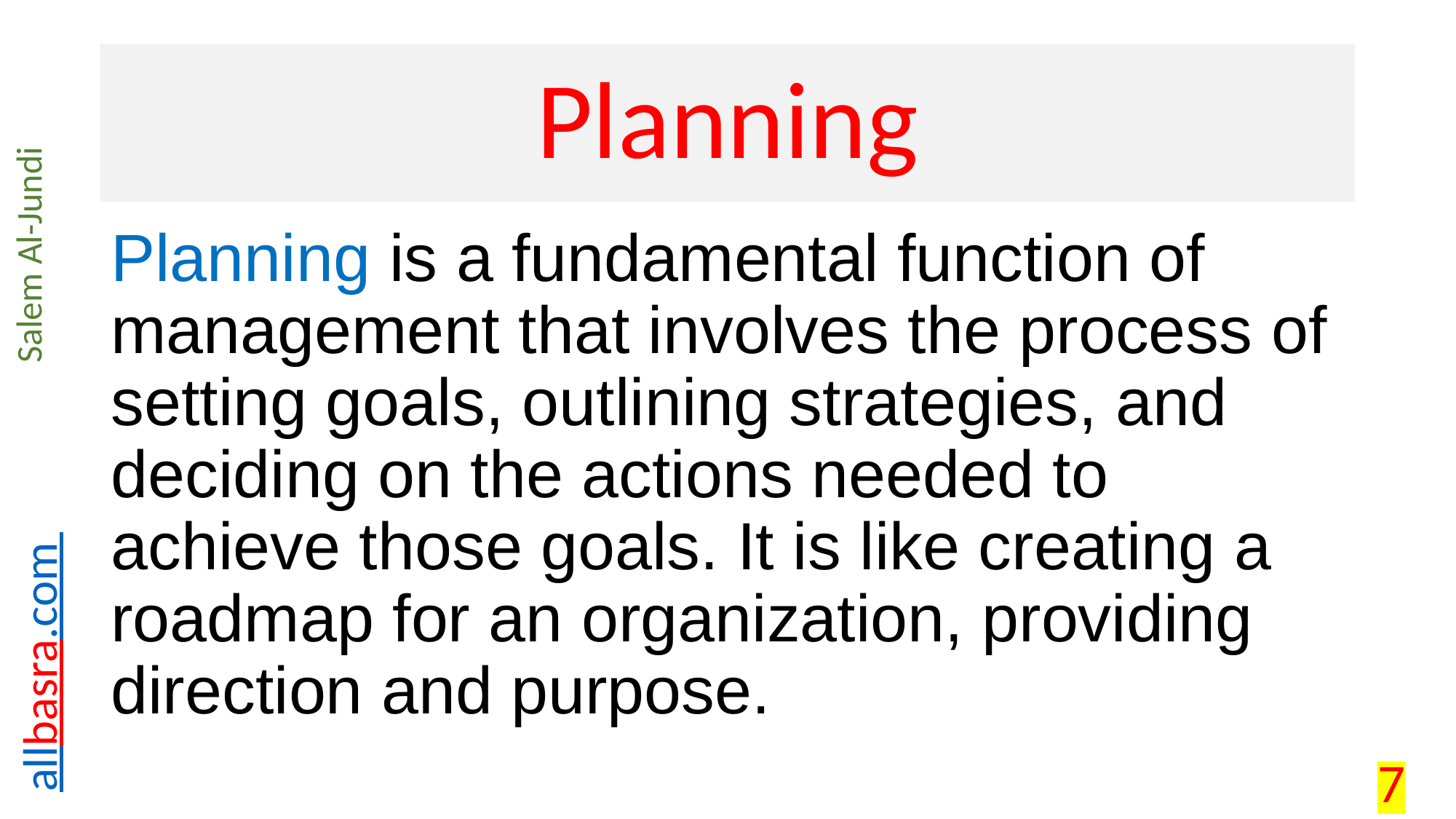

# Planning
Planning is a fundamental function of management that involves the process of setting goals, outlining strategies, and deciding on the actions needed to achieve those goals. It is like creating a roadmap for an organization, providing direction and purpose.
7